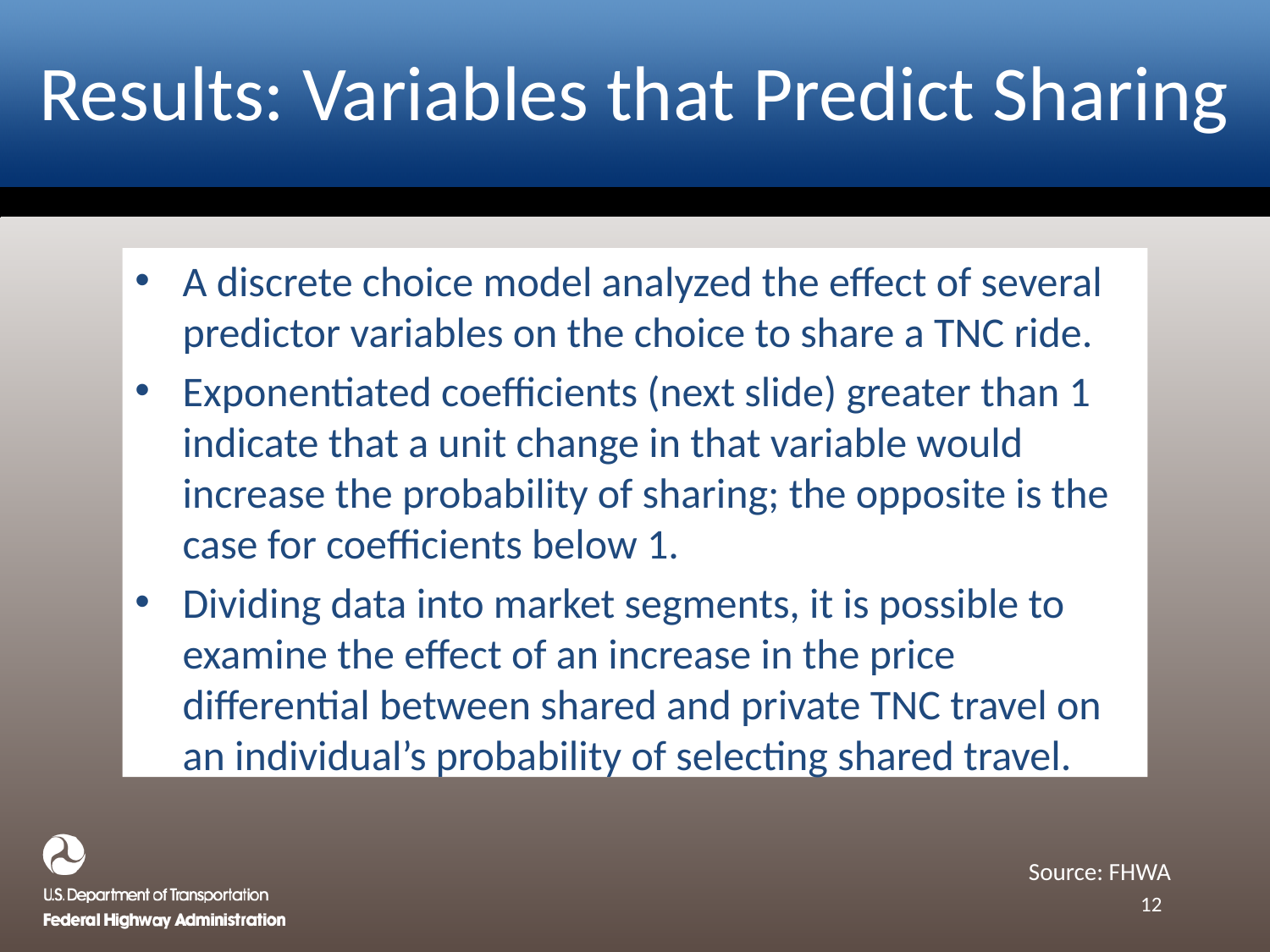

# Results: Variables that Predict Sharing
A discrete choice model analyzed the effect of several predictor variables on the choice to share a TNC ride.
Exponentiated coefficients (next slide) greater than 1 indicate that a unit change in that variable would increase the probability of sharing; the opposite is the case for coefficients below 1.
Dividing data into market segments, it is possible to examine the effect of an increase in the price differential between shared and private TNC travel on an individual’s probability of selecting shared travel.
Source: FHWA
12